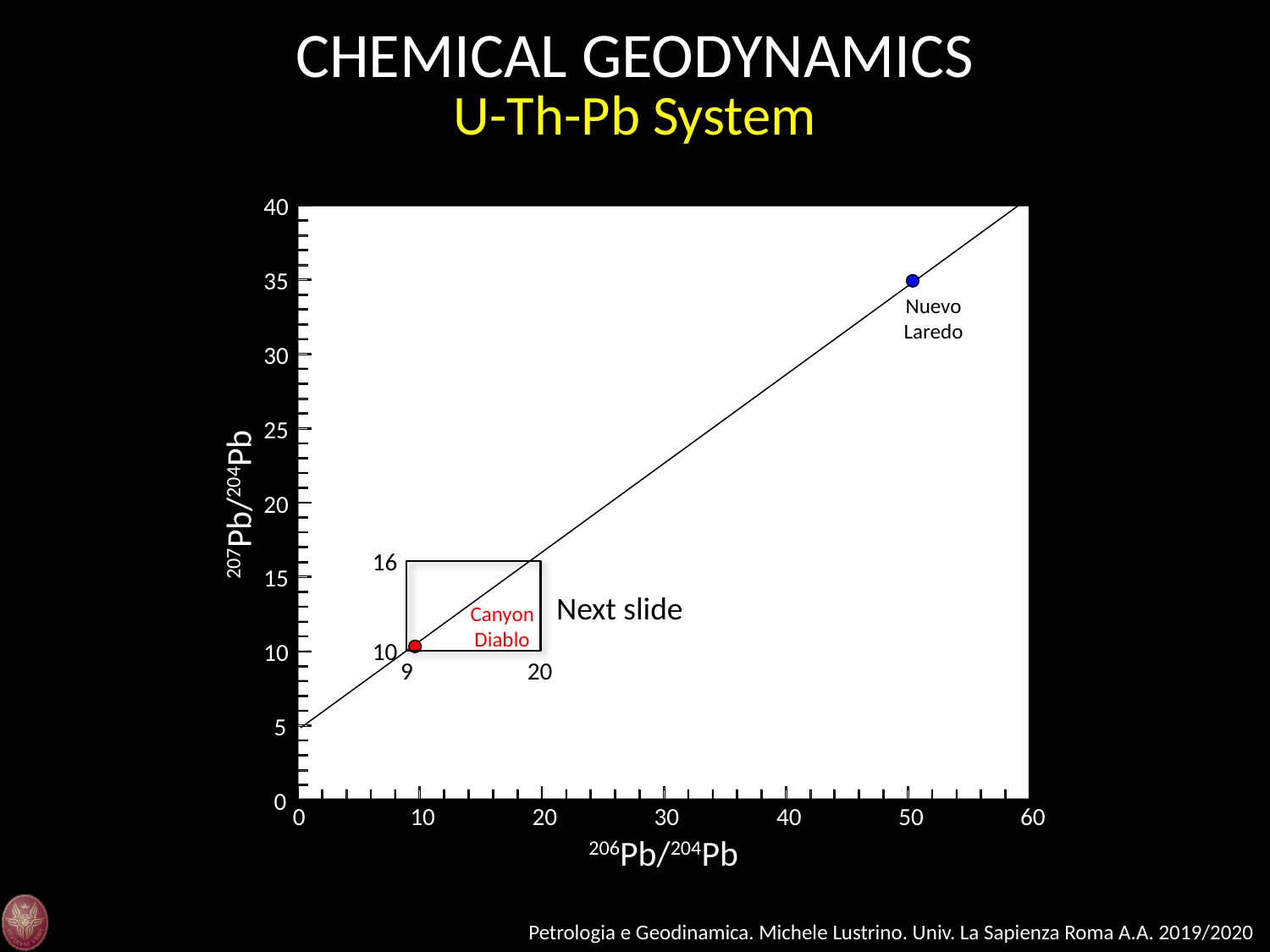

CHEMICAL GEODYNAMICS
U-Th-Pb System

40

35
30
25
207Pb/204Pb
20
15
10
5
0

0
10
20
30
40
50
60
206Pb/204Pb

Nuevo Laredo
Canyon Diablo

16

Next slide
10
9
20